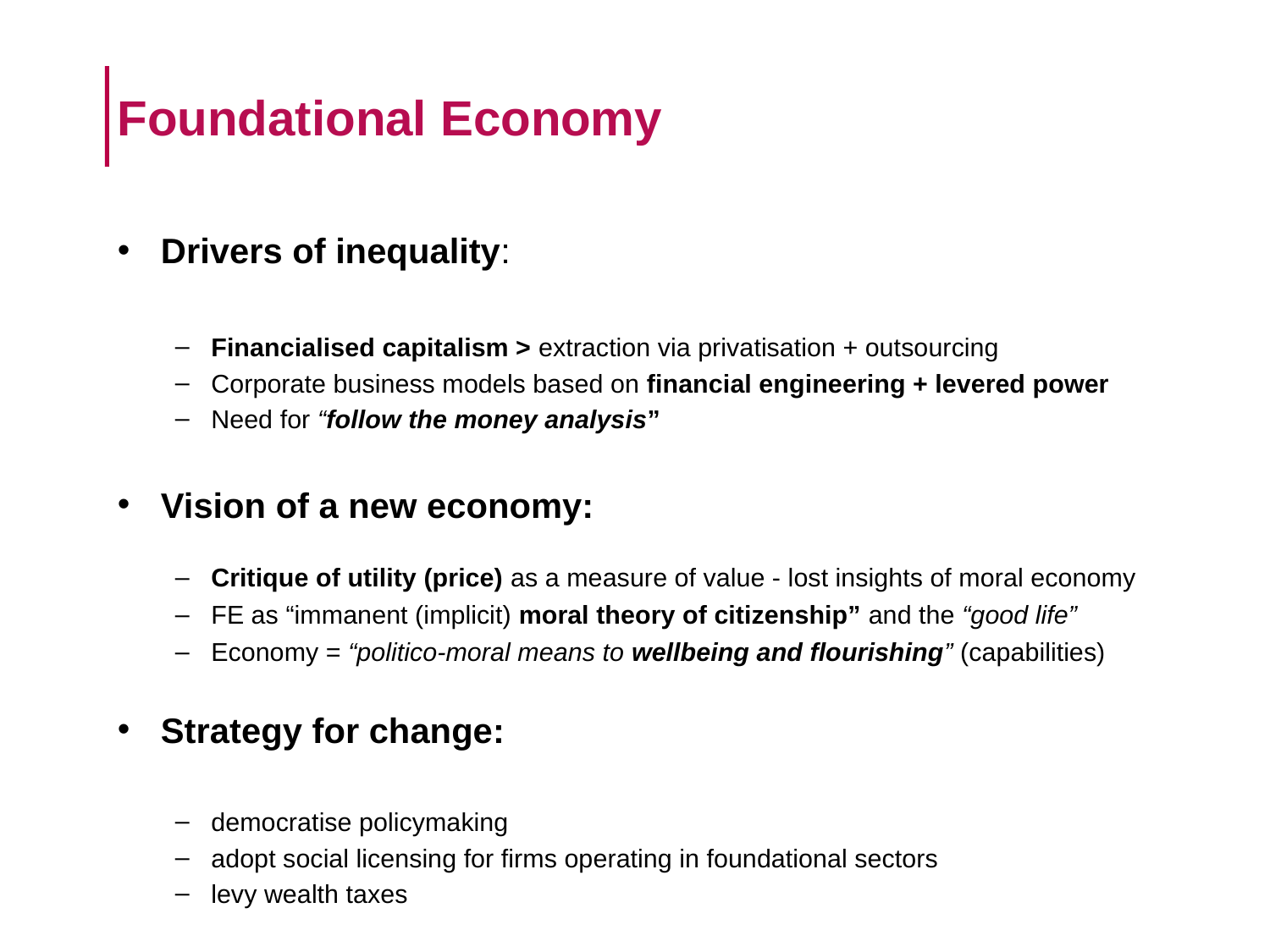

# Foundational Economy
Drivers of inequality:

Financialised capitalism > extraction via privatisation + outsourcing
Corporate business models based on financial engineering + levered power
Need for “follow the money analysis”

Vision of a new economy:

Critique of utility (price) as a measure of value - lost insights of moral economy
FE as “immanent (implicit) moral theory of citizenship” and the “good life”
Economy = “politico-moral means to wellbeing and flourishing” (capabilities)

Strategy for change:

democratise policymaking
adopt social licensing for firms operating in foundational sectors
levy wealth taxes